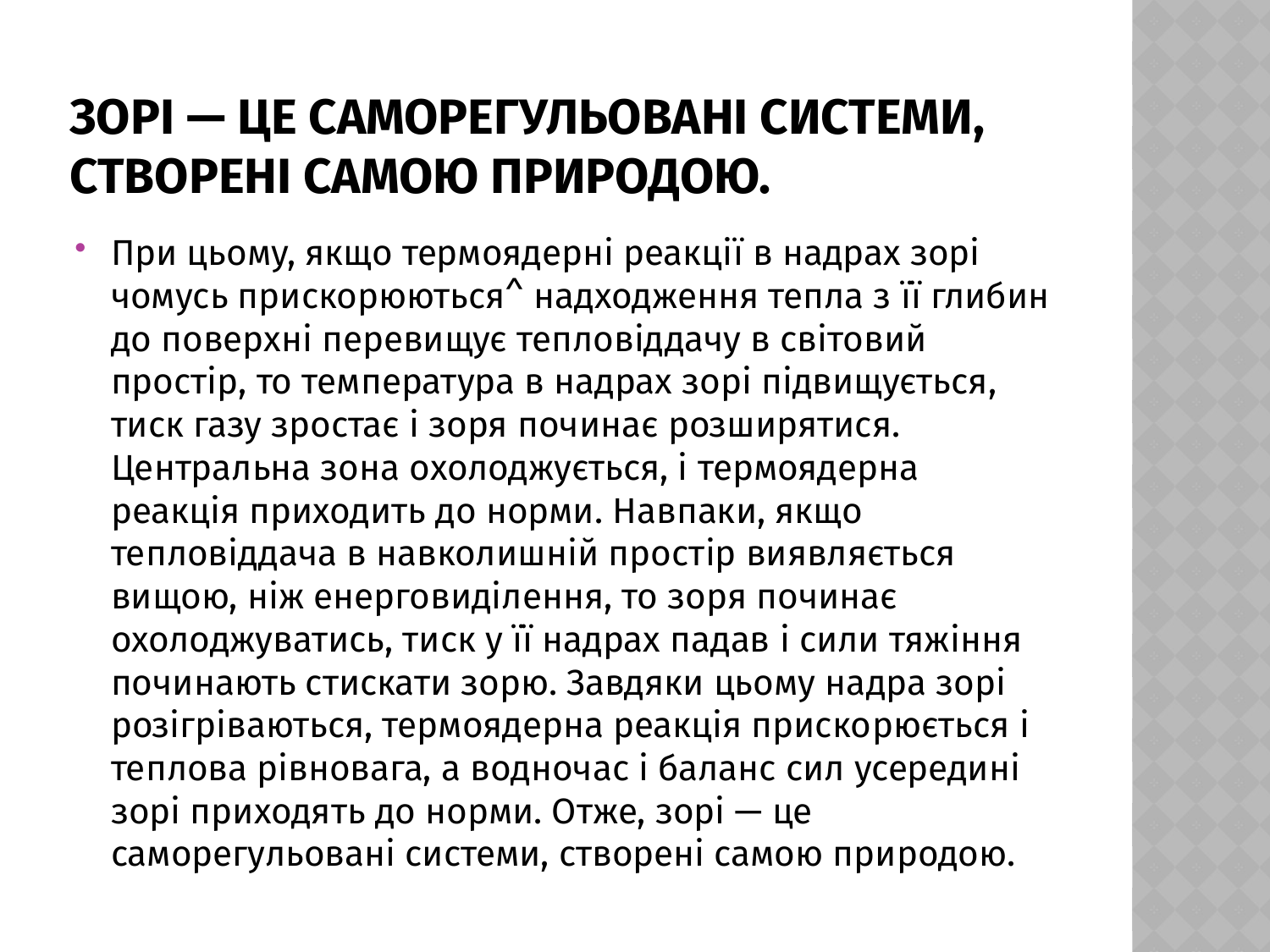

# зорі — це саморегульовані системи, створені самою природою.
При цьому, якщо термоядерні реакції в надрах зорі чомусь прискорюються^ надходження тепла з її глибин до поверхні перевищує тепловіддачу в світовий простір, то температура в надрах зорі підвищується, тиск газу зростає і зоря починає розширятися. Центральна зона охолоджується, і термоядерна реакція приходить до норми. Навпаки, якщо тепловіддача в навколишній про­стір виявляється вищою, ніж енерговиділення, то зоря починає охолоджуватись, тиск у її надрах падав і сили тяжіння починають стискати зорю. Завдяки цьому на­дра зорі розігріваються, термоядерна реакція приско­рюється і теплова рівновага, а водночас і баланс сил усередині зорі приходять до норми. Отже, зорі — це саморегульовані системи, створені самою природою.